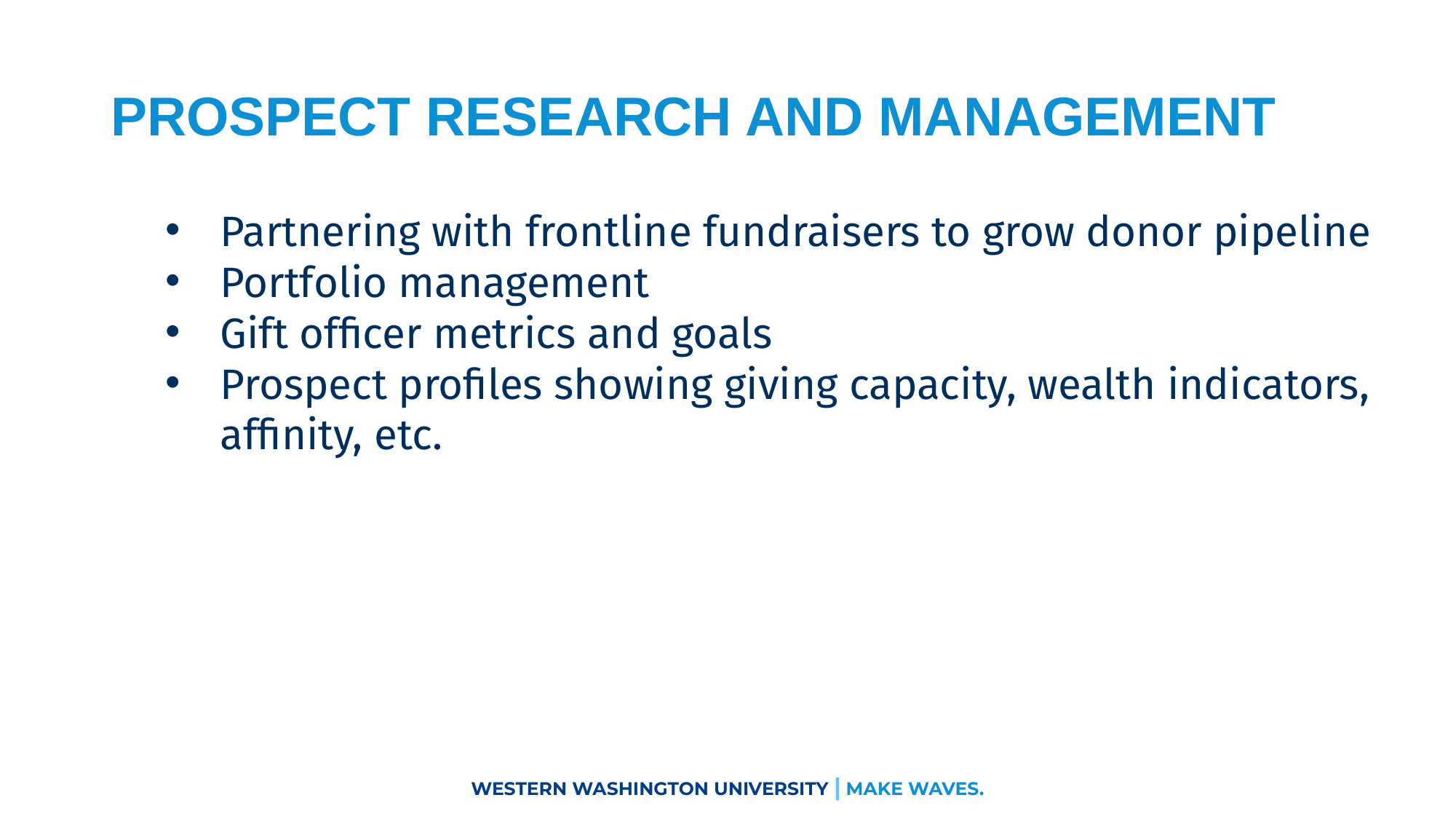

# PROSPECT RESEARCH AND MANAGEMENT
Partnering with frontline fundraisers to grow donor pipeline
Portfolio management
Gift officer metrics and goals
Prospect profiles showing giving capacity, wealth indicators, affinity, etc.
WESTERN WASHINGTON UNIVERSITY | MAKE WAVES.